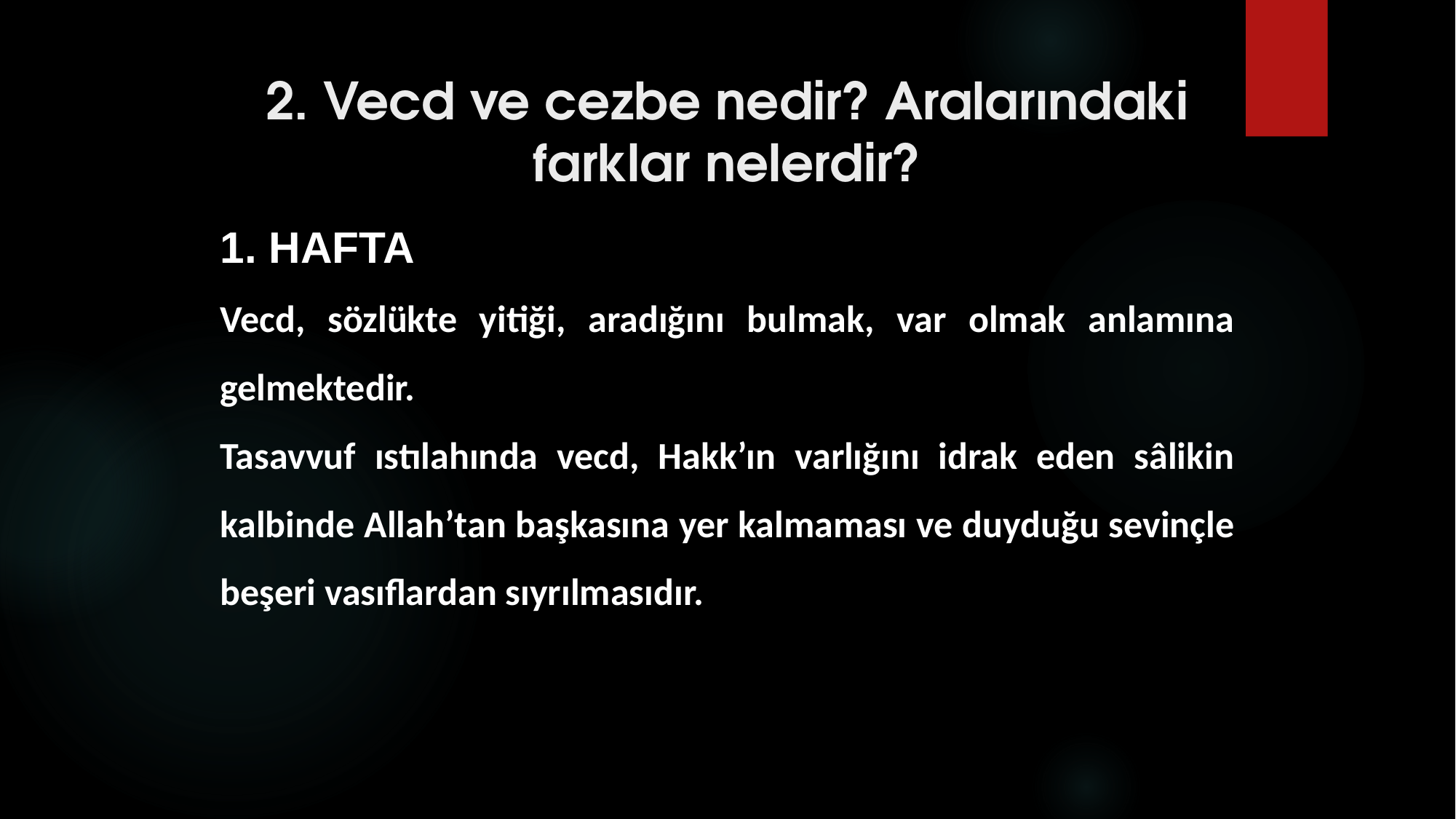

# 2. Vecd ve cezbe nedir? Aralarındaki farklar nelerdir?
1. HAFTA
Vecd, sözlükte yitiği, aradığını bulmak, var olmak anlamına gelmektedir.
Tasavvuf ıstılahında vecd, Hakk’ın varlığını idrak eden sâlikin kalbinde Allah’tan başkasına yer kalmaması ve duyduğu sevinçle beşeri vasıflardan sıyrılmasıdır.